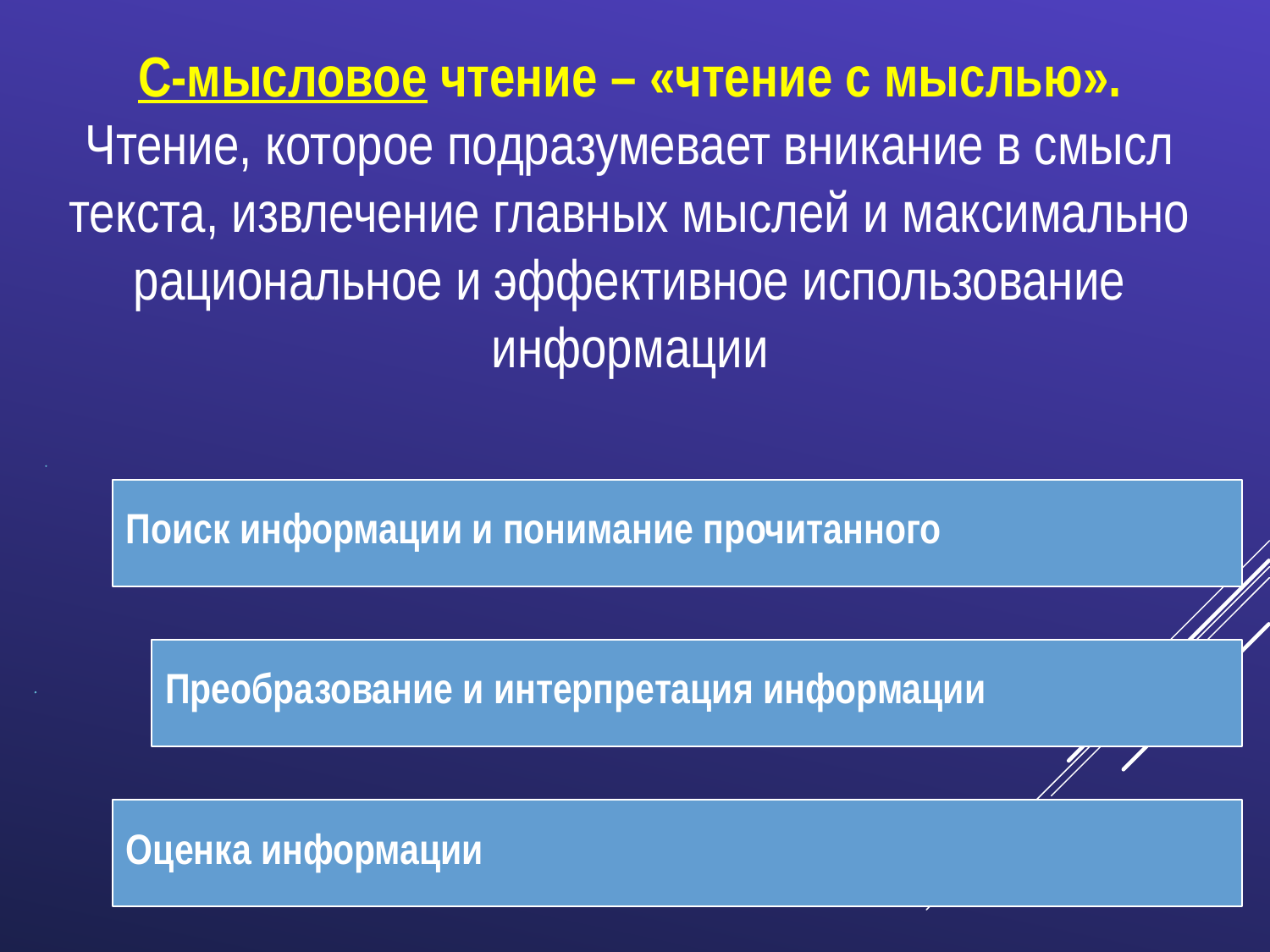

С-мысловое чтение – «чтение с мыслью».
Чтение, которое подразумевает вникание в смысл текста, извлечение главных мыслей и максимально рациональное и эффективное использование информации
Поиск информации и понимание прочитанного
Преобразование и интерпретация информации
Оценка информации